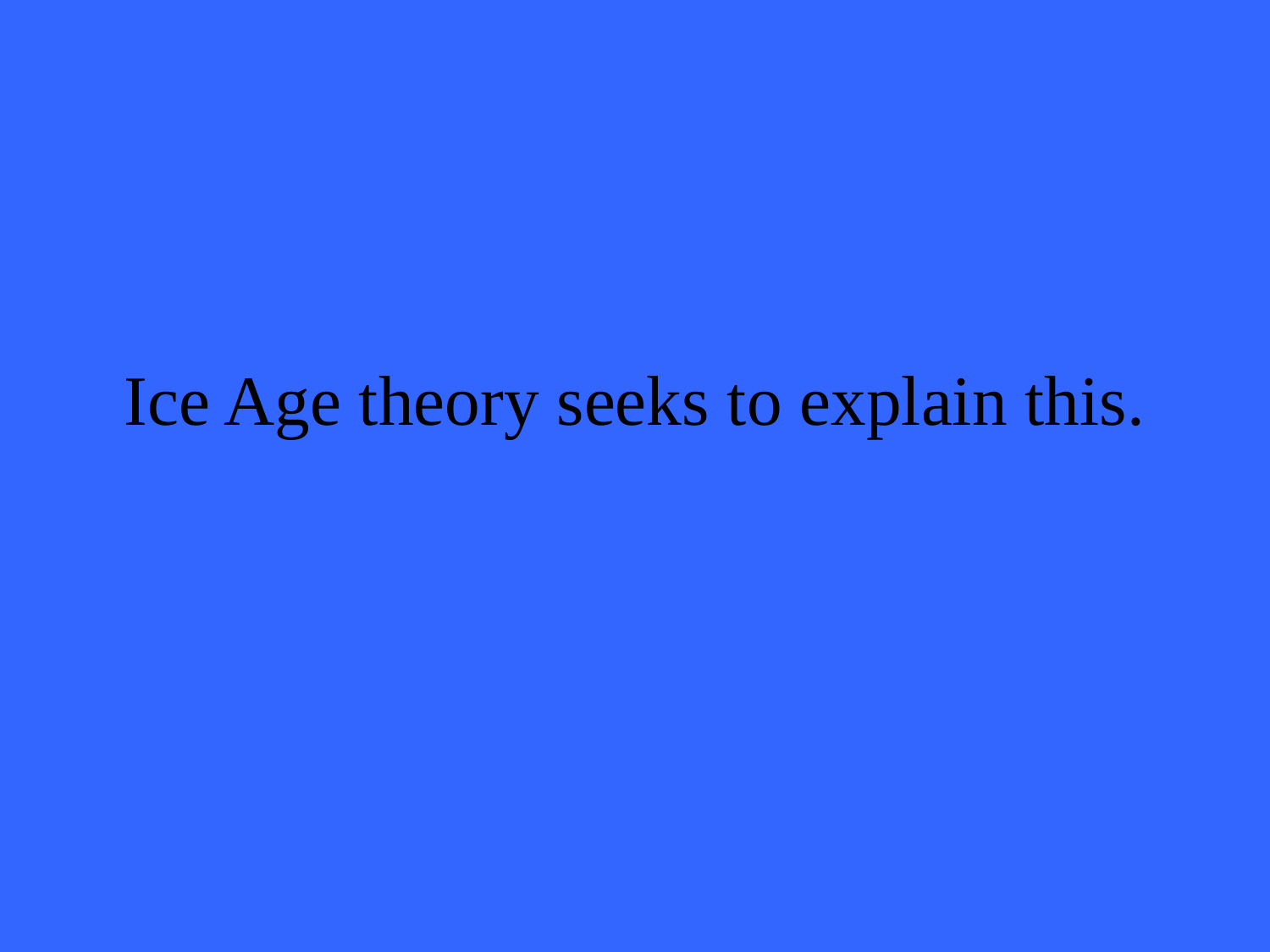

# Ice Age theory seeks to explain this.